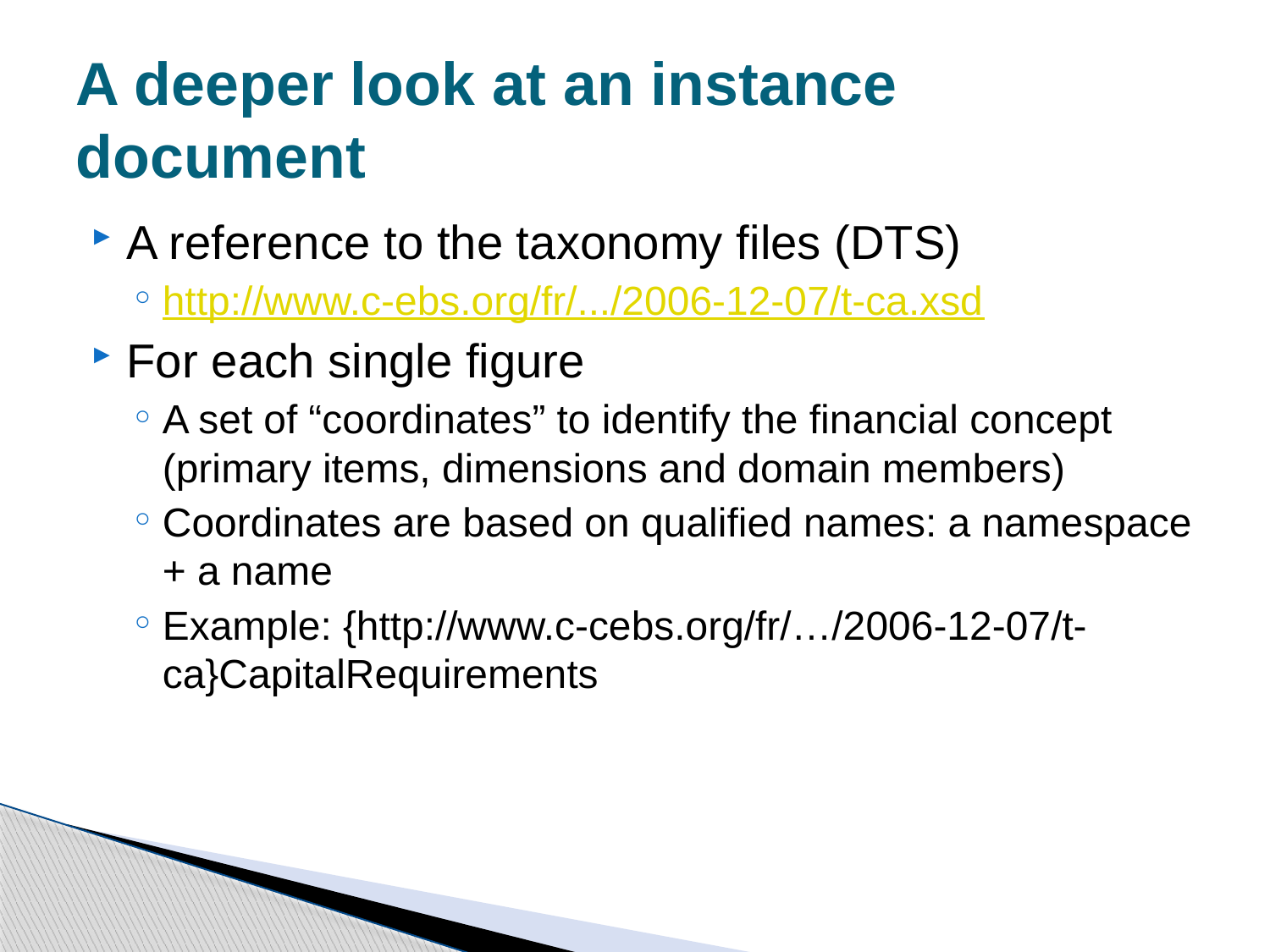

# A deeper look at an instance document
A reference to the taxonomy files (DTS)
http://www.c-ebs.org/fr/.../2006-12-07/t-ca.xsd
For each single figure
A set of “coordinates” to identify the financial concept (primary items, dimensions and domain members)
Coordinates are based on qualified names: a namespace + a name
Example: {http://www.c-cebs.org/fr/…/2006-12-07/t-ca}CapitalRequirements